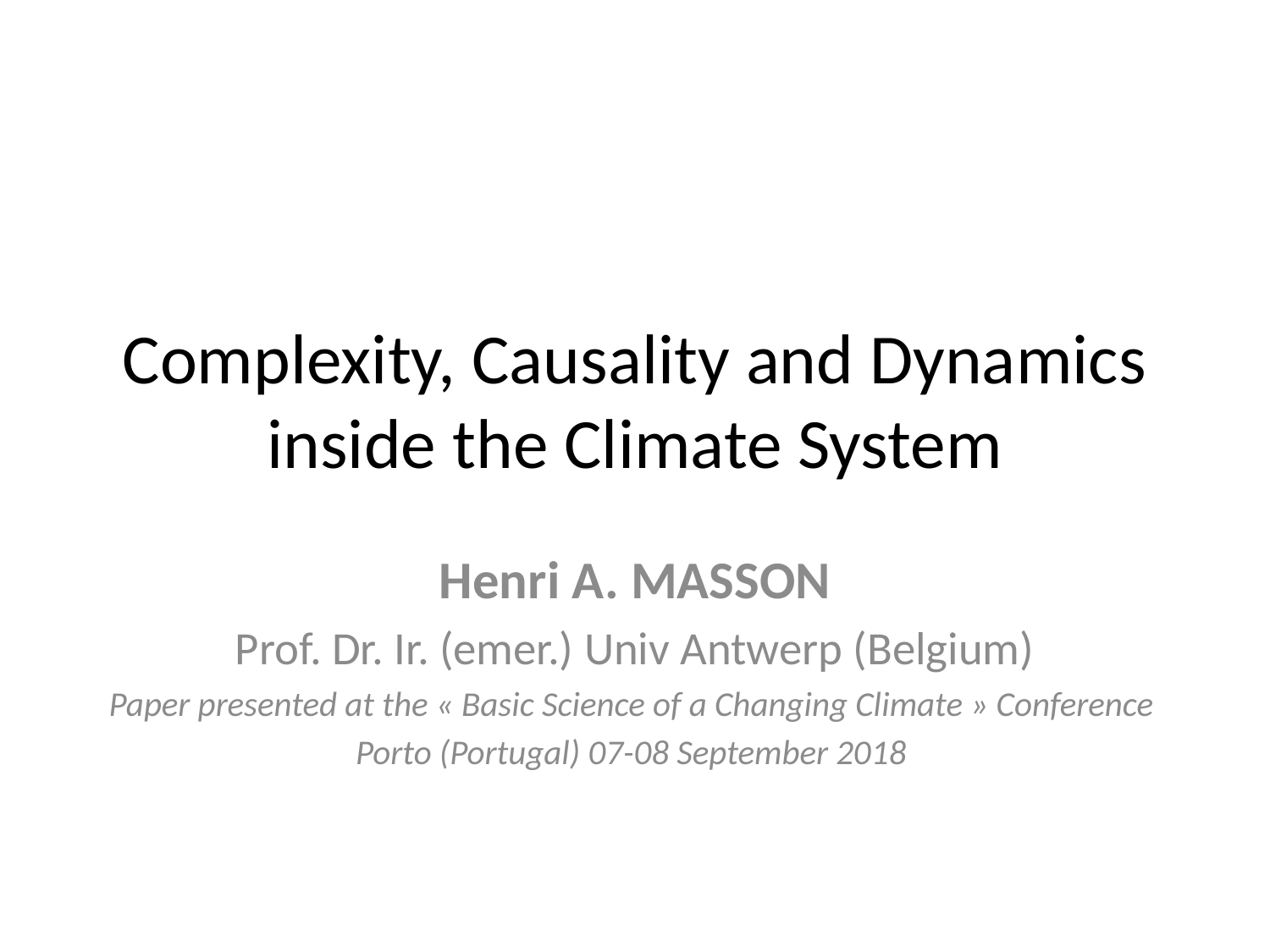

# Complexity, Causality and Dynamics inside the Climate System
Henri A. MASSON
Prof. Dr. Ir. (emer.) Univ Antwerp (Belgium)
Paper presented at the « Basic Science of a Changing Climate » Conference
Porto (Portugal) 07-08 September 2018